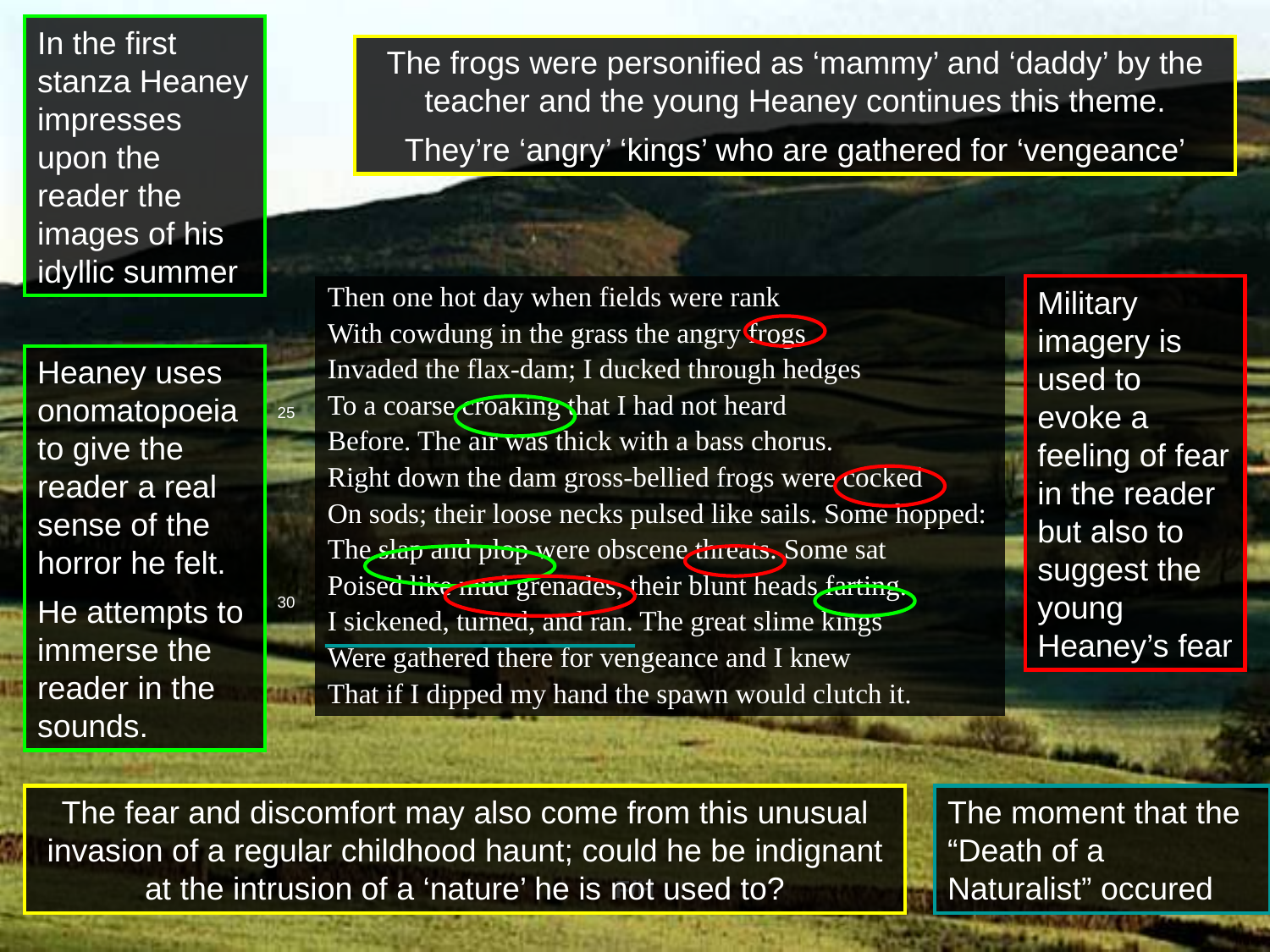

In the first stanza Heaney impresses upon the reader the images of his idyllic summer
The frogs were personified as ‘mammy’ and ‘daddy’ by the teacher and the young Heaney continues this theme.
They’re ‘angry’ ‘kings’ who are gathered for ‘vengeance’
Then one hot day when fields were rank
With cowdung in the grass the angry frogs
Invaded the flax-dam; I ducked through hedges
To a coarse croaking that I had not heard
Before. The air was thick with a bass chorus.
Right down the dam gross-bellied frogs were cocked
On sods; their loose necks pulsed like sails. Some hopped:
The slap and plop were obscene threats. Some sat
Poised like mud grenades, their blunt heads farting.
I sickened, turned, and ran. The great slime kings
Were gathered there for vengeance and I knew
That if I dipped my hand the spawn would clutch it.
Military imagery is used to evoke a feeling of fear in the reader but also to suggest the young Heaney’s fear

Heaney uses onomatopoeia to give the reader a real sense of the horror he felt.
He attempts to immerse the reader in the sounds.
25

30

The fear and discomfort may also come from this unusual invasion of a regular childhood haunt; could he be indignant at the intrusion of a ‘nature’ he is not used to?
The moment that the “Death of a Naturalist” occured
F/H